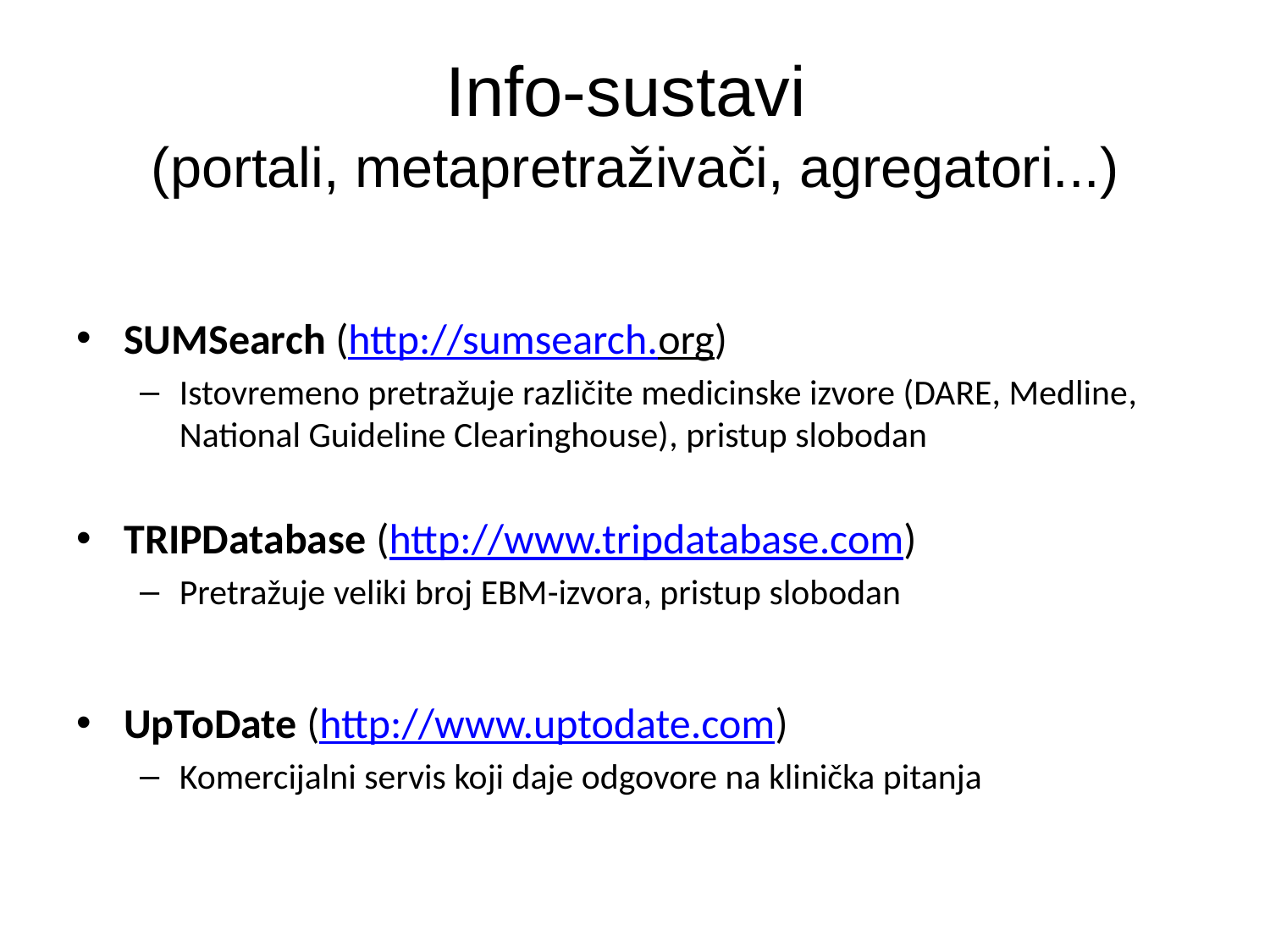

# Info-sustavi (portali, metapretraživači, agregatori...)

SUMSearch (http://sumsearch.org)
Istovremeno pretražuje različite medicinske izvore (DARE, Medline, National Guideline Clearinghouse), pristup slobodan

TRIPDatabase (http://www.tripdatabase.com)
Pretražuje veliki broj EBM-izvora, pristup slobodan

UpToDate (http://www.uptodate.com)
Komercijalni servis koji daje odgovore na klinička pitanja